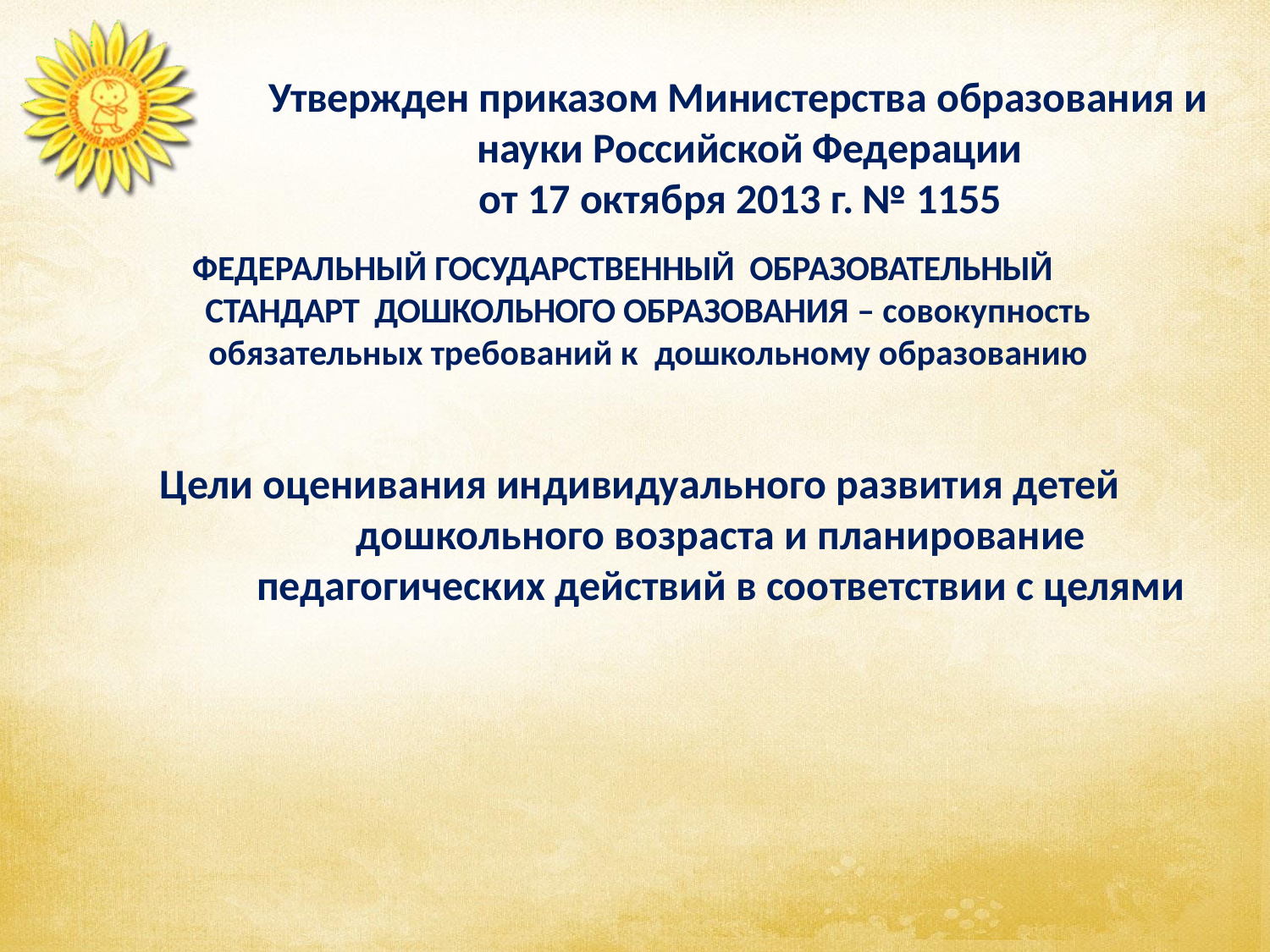

Утвержден приказом Министерства образования и  науки Российской Федерации
# от 17 октября 2013 г. № 1155
ФЕДЕРАЛЬНЫЙ ГОСУДАРСТВЕННЫЙ  ОБРАЗОВАТЕЛЬНЫЙ СТАНДАРТ  ДОШКОЛЬНОГО ОБРАЗОВАНИЯ – совокупность обязательных требований к  дошкольному образованию

Цели оценивания индивидуального развития детей дошкольного возраста и планирование педагогических действий в соответствии с целями